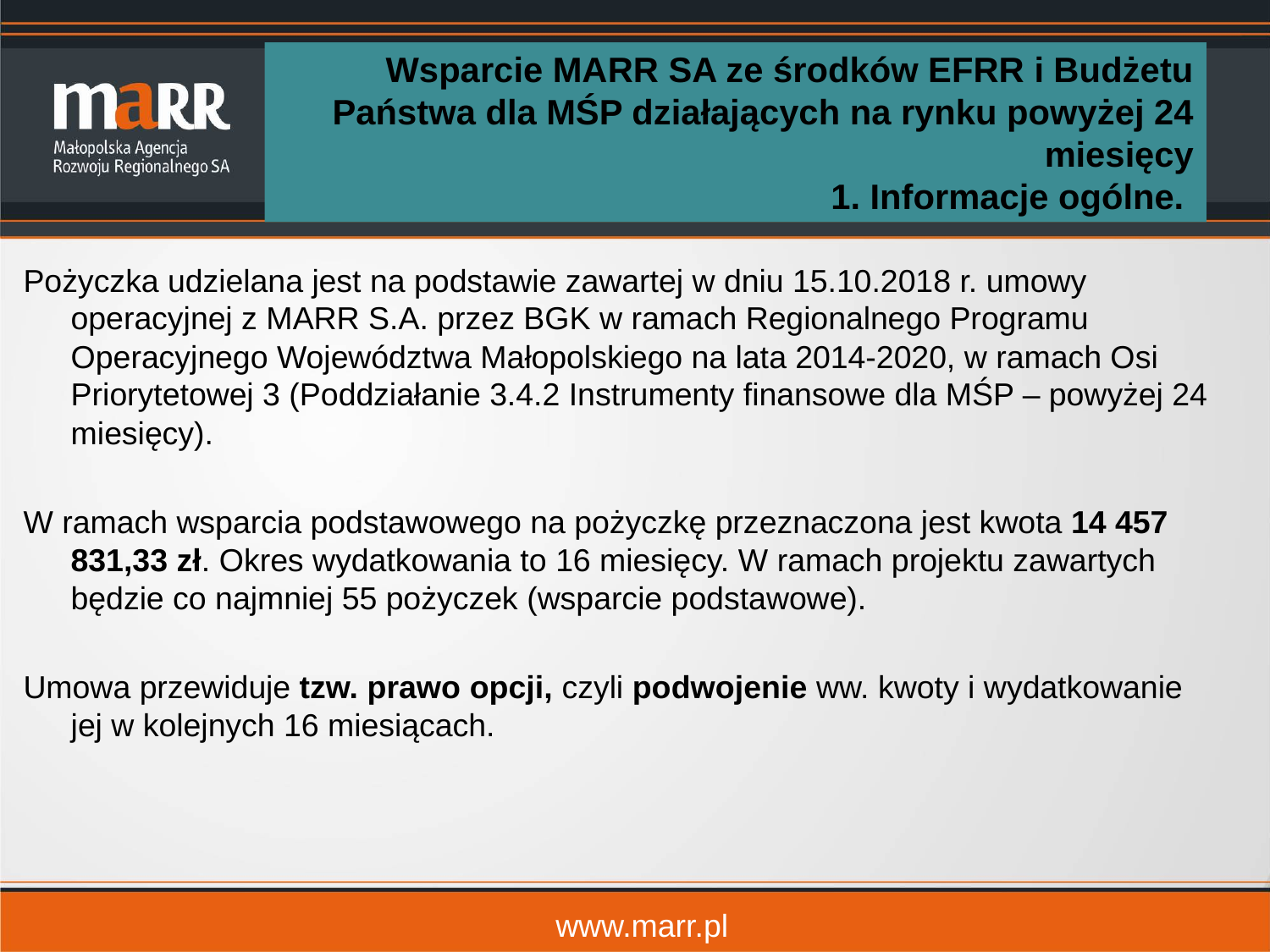

Wsparcie MARR SA ze środków EFRR i Budżetu Państwa dla MŚP działających na rynku powyżej 24 miesięcy
1. Informacje ogólne.
Pożyczka udzielana jest na podstawie zawartej w dniu 15.10.2018 r. umowy operacyjnej z MARR S.A. przez BGK w ramach Regionalnego Programu Operacyjnego Województwa Małopolskiego na lata 2014-2020, w ramach Osi Priorytetowej 3 (Poddziałanie 3.4.2 Instrumenty finansowe dla MŚP – powyżej 24 miesięcy).

W ramach wsparcia podstawowego na pożyczkę przeznaczona jest kwota 14 457 831,33 zł. Okres wydatkowania to 16 miesięcy. W ramach projektu zawartych będzie co najmniej 55 pożyczek (wsparcie podstawowe).

Umowa przewiduje tzw. prawo opcji, czyli podwojenie ww. kwoty i wydatkowanie jej w kolejnych 16 miesiącach.